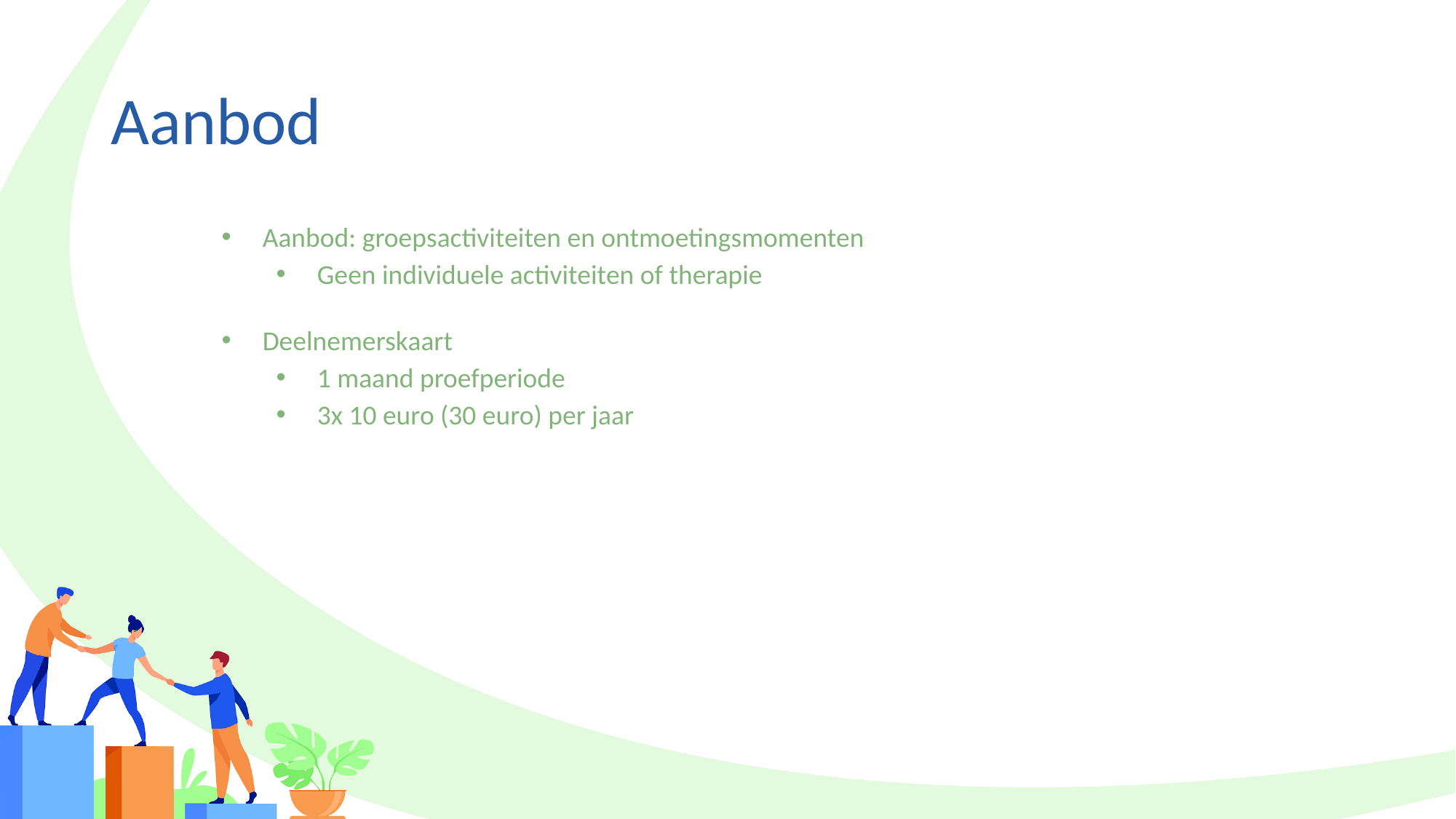

# Aanbod
Aanbod: groepsactiviteiten en ontmoetingsmomenten
Geen individuele activiteiten of therapie
Deelnemerskaart
1 maand proefperiode
3x 10 euro (30 euro) per jaar